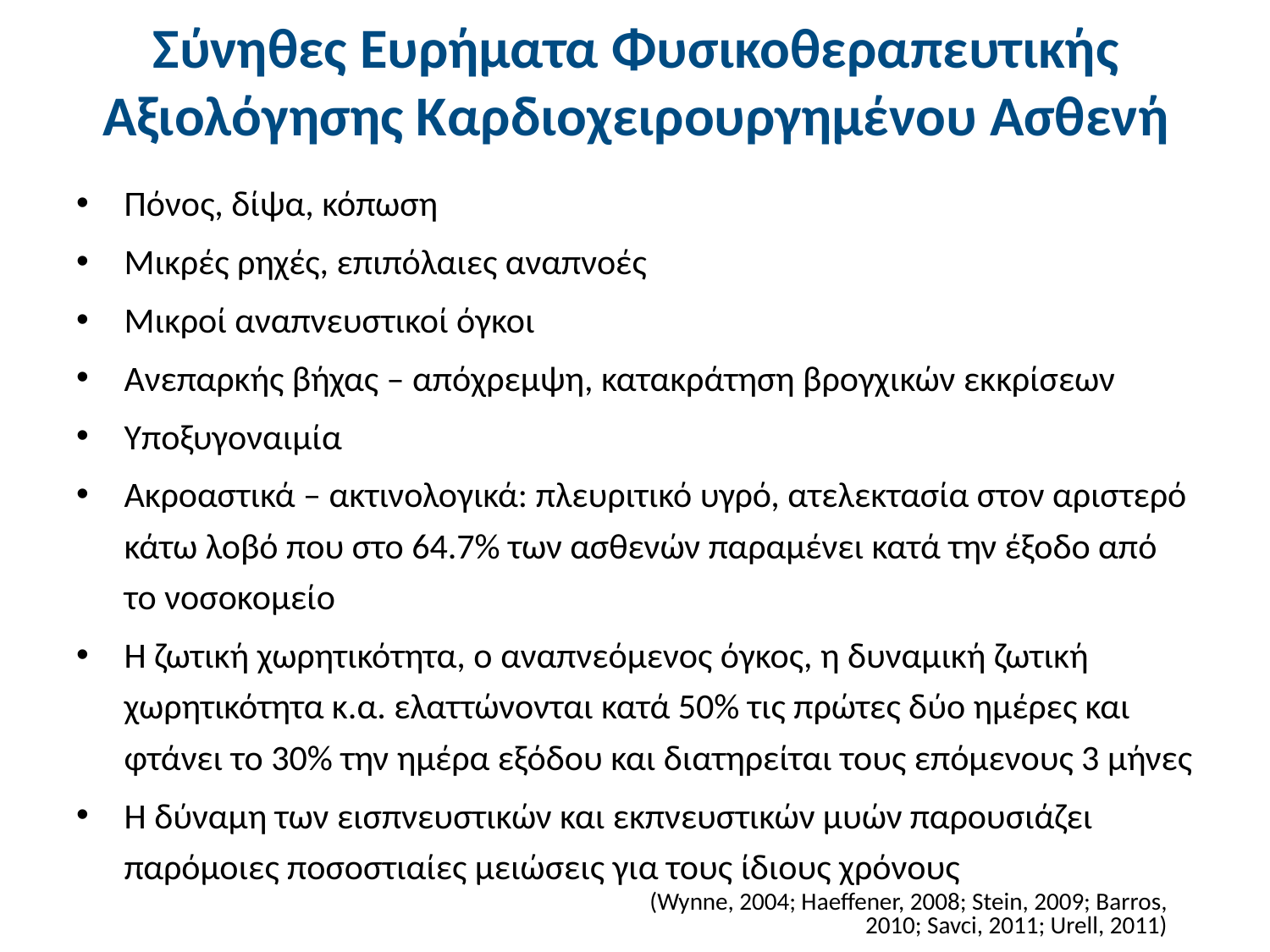

# Σύνηθες Ευρήματα Φυσικοθεραπευτικής Αξιολόγησης Καρδιοχειρουργημένου Ασθενή
Πόνος, δίψα, κόπωση
Μικρές ρηχές, επιπόλαιες αναπνοές
Μικροί αναπνευστικοί όγκοι
Ανεπαρκής βήχας – απόχρεμψη, κατακράτηση βρογχικών εκκρίσεων
Υποξυγοναιμία
Ακροαστικά – ακτινολογικά: πλευριτικό υγρό, ατελεκτασία στον αριστερό κάτω λοβό που στο 64.7% των ασθενών παραμένει κατά την έξοδο από το νοσοκομείο
Η ζωτική χωρητικότητα, ο αναπνεόμενος όγκος, η δυναμική ζωτική χωρητικότητα κ.α. ελαττώνονται κατά 50% τις πρώτες δύο ημέρες και φτάνει το 30% την ημέρα εξόδου και διατηρείται τους επόμενους 3 μήνες
Η δύναμη των εισπνευστικών και εκπνευστικών μυών παρουσιάζει παρόμοιες ποσοστιαίες μειώσεις για τους ίδιους χρόνους
(Wynne, 2004; Haeffener, 2008; Stein, 2009; Barros, 2010; Savci, 2011; Urell, 2011)